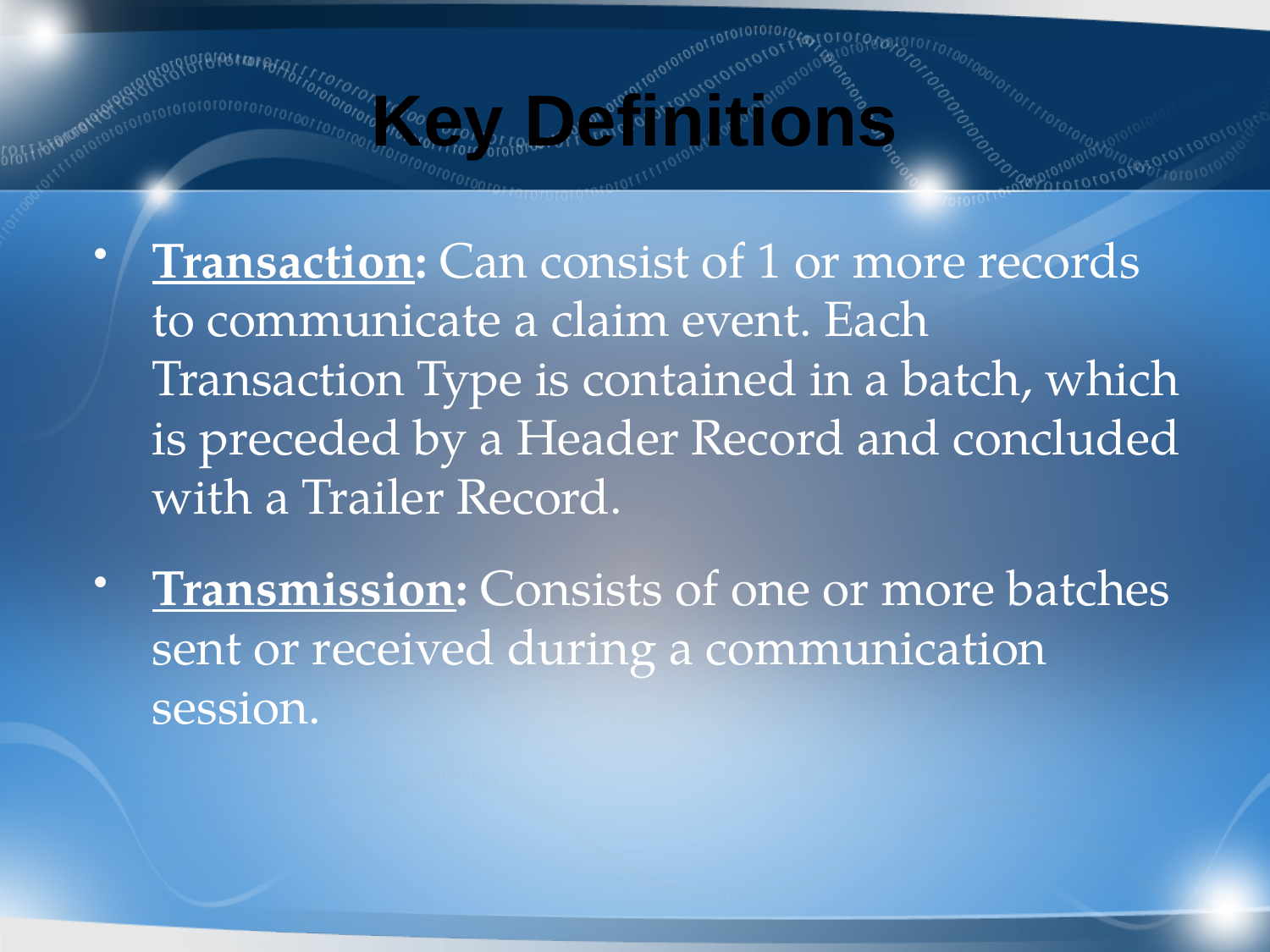

# Key Definitions
Transaction: Can consist of 1 or more records to communicate a claim event. Each Transaction Type is contained in a batch, which is preceded by a Header Record and concluded with a Trailer Record.

Transmission: Consists of one or more batches sent or received during a communication session.

20